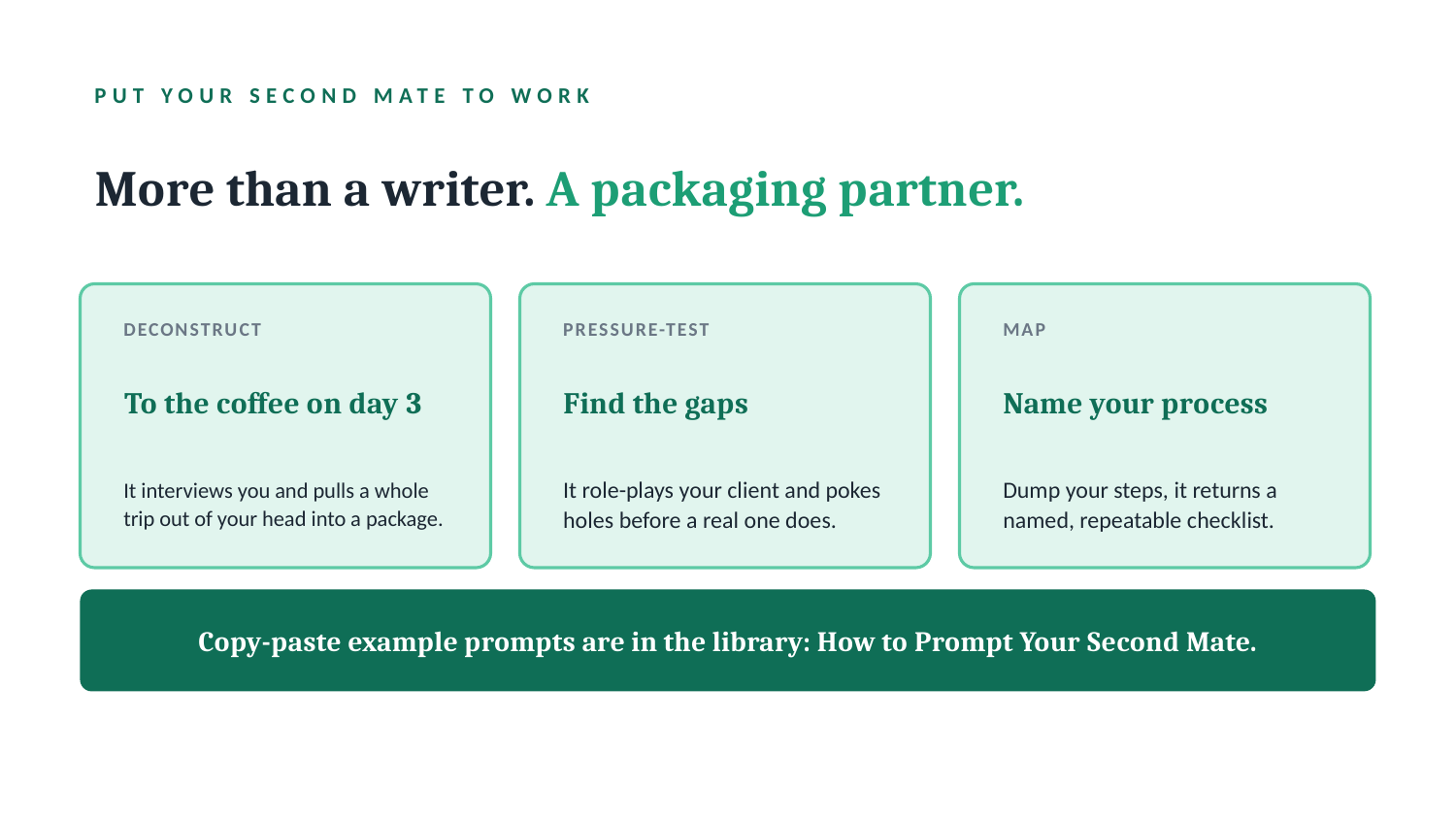

PUT YOUR SECOND MATE TO WORK
More than a writer. A packaging partner.

DECONSTRUCT
PRESSURE-TEST
MAP
To the coffee on day 3
Find the gaps
Name your process
It interviews you and pulls a whole trip out of your head into a package.
It role-plays your client and pokes holes before a real one does.
Dump your steps, it returns a named, repeatable checklist.

Copy-paste example prompts are in the library: How to Prompt Your Second Mate.